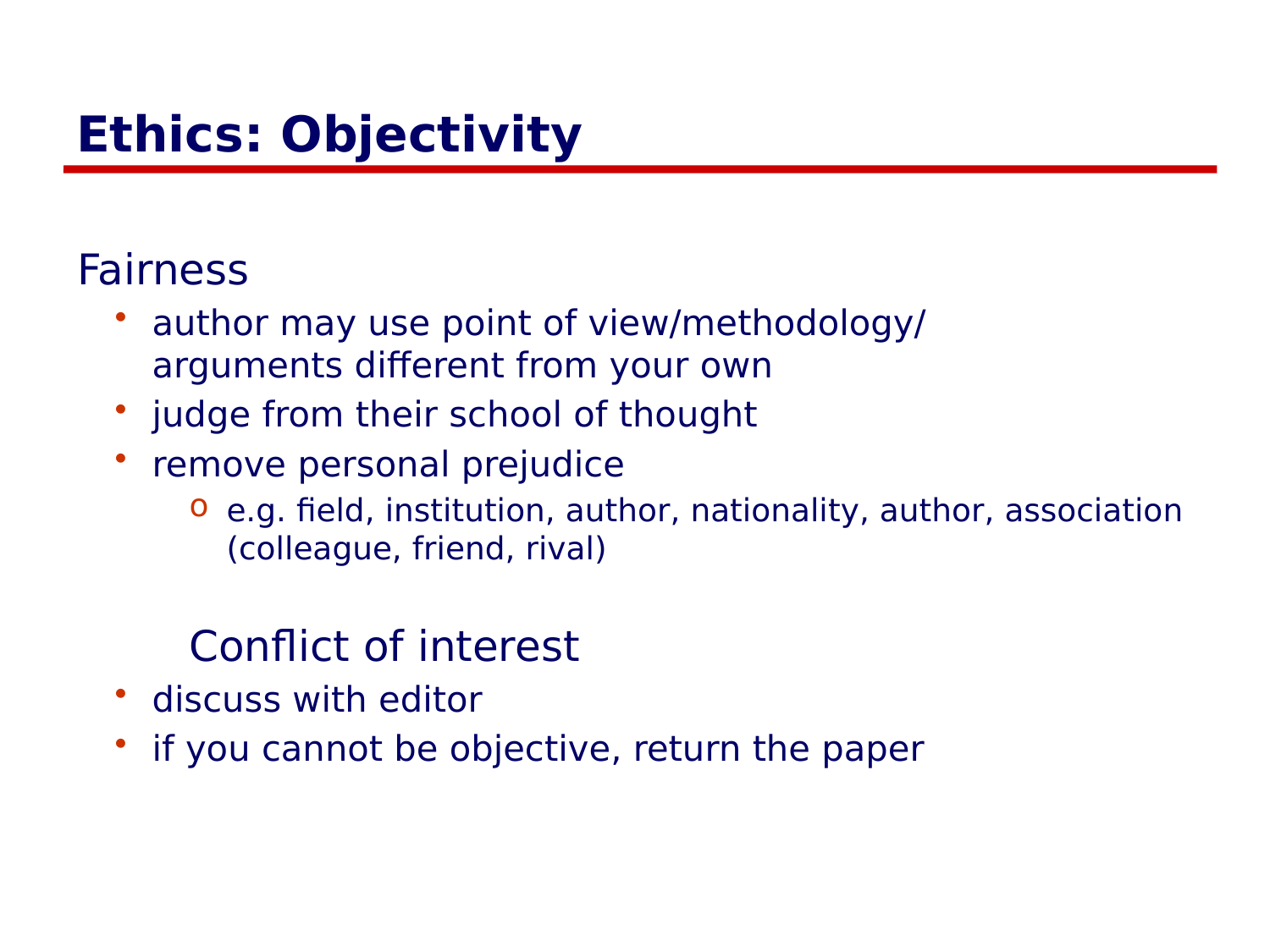

# Ethics: Objectivity
Fairness
author may use point of view/methodology/
arguments different from your own
judge from their school of thought
remove personal prejudice
e.g. field, institution, author, nationality, author, association (colleague, friend, rival)

Conflict of interest
discuss with editor
if you cannot be objective, return the paper